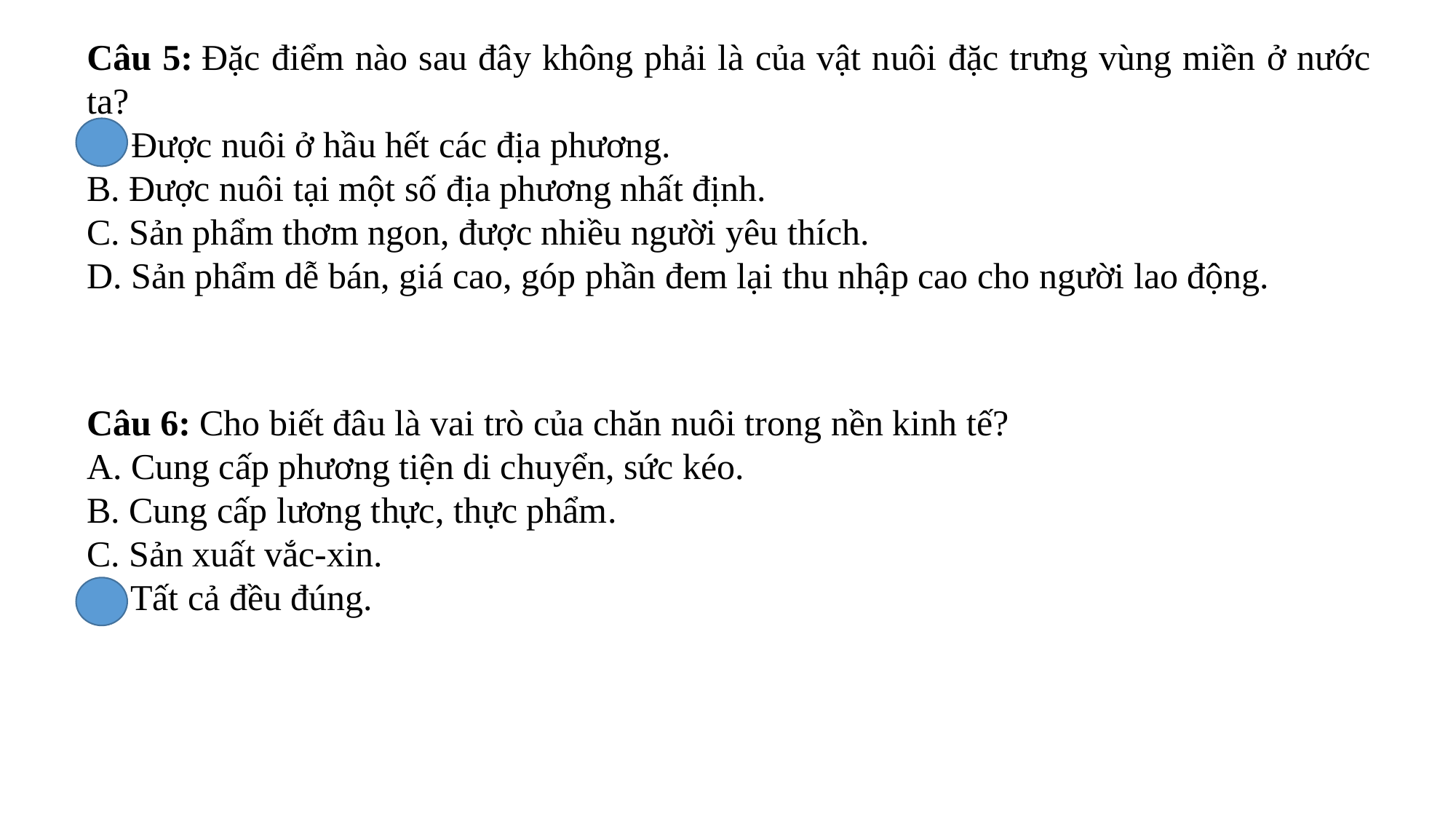

Câu 5: Đặc điểm nào sau đây không phải là của vật nuôi đặc trưng vùng miền ở nước ta?
A. Được nuôi ở hầu hết các địa phương.
B. Được nuôi tại một số địa phương nhất định.
C. Sản phẩm thơm ngon, được nhiều người yêu thích.
D. Sản phẩm dễ bán, giá cao, góp phần đem lại thu nhập cao cho người lao động.

Câu 6: Cho biết đâu là vai trò của chăn nuôi trong nền kinh tế?
A. Cung cấp phương tiện di chuyển, sức kéo.
B. Cung cấp lương thực, thực phẩm.
C. Sản xuất vắc-xin.
D. Tất cả đều đúng.